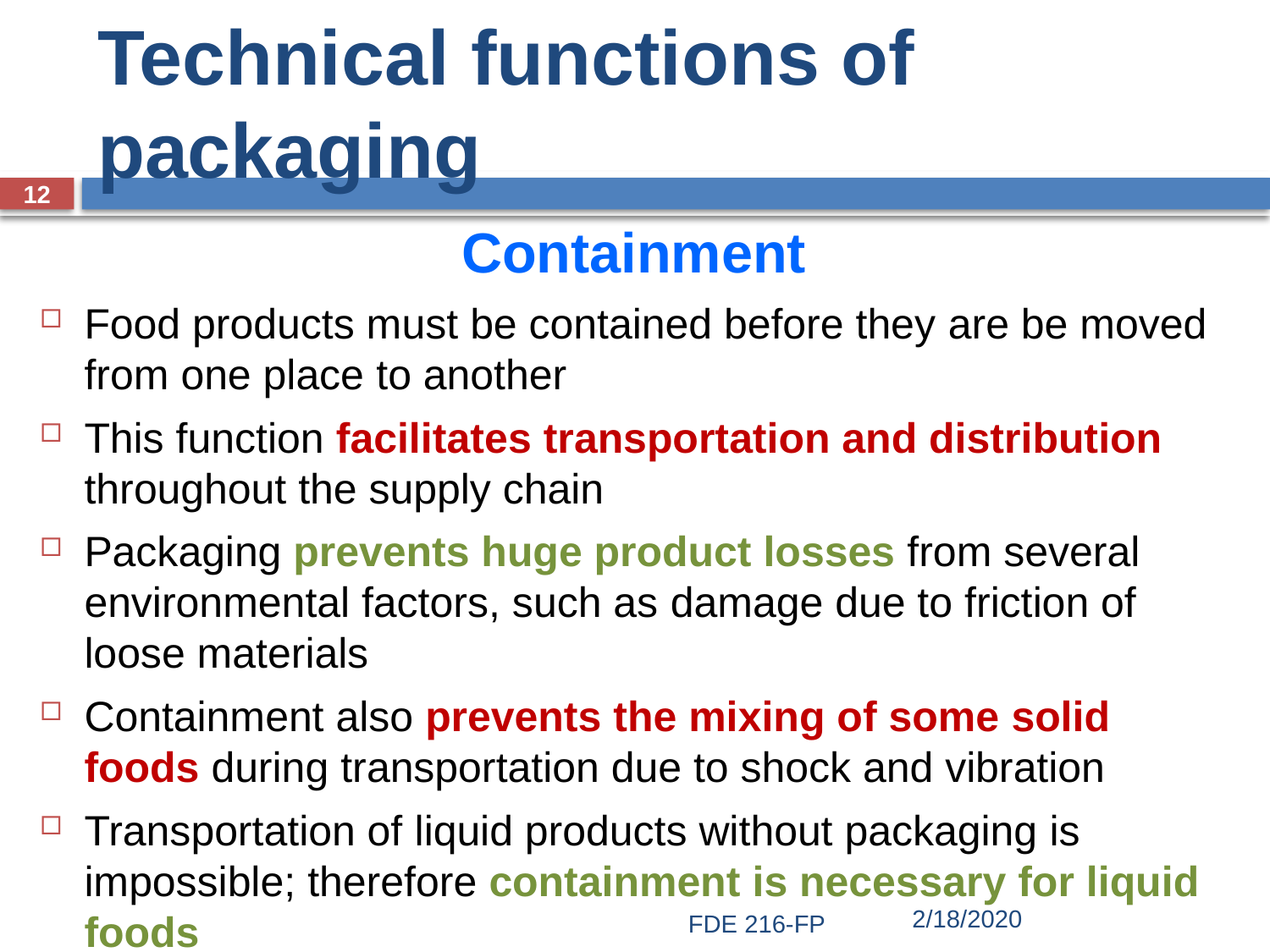

# Technical functions of packaging
12
Containment
Food products must be contained before they are be moved from one place to another
This function facilitates transportation and distribution throughout the supply chain
Packaging prevents huge product losses from several environmental factors, such as damage due to friction of loose materials
Containment also prevents the mixing of some solid foods during transportation due to shock and vibration
Transportation of liquid products without packaging is impossible; therefore containment is necessary for liquid foods
2/18/2020
FDE 216-FP